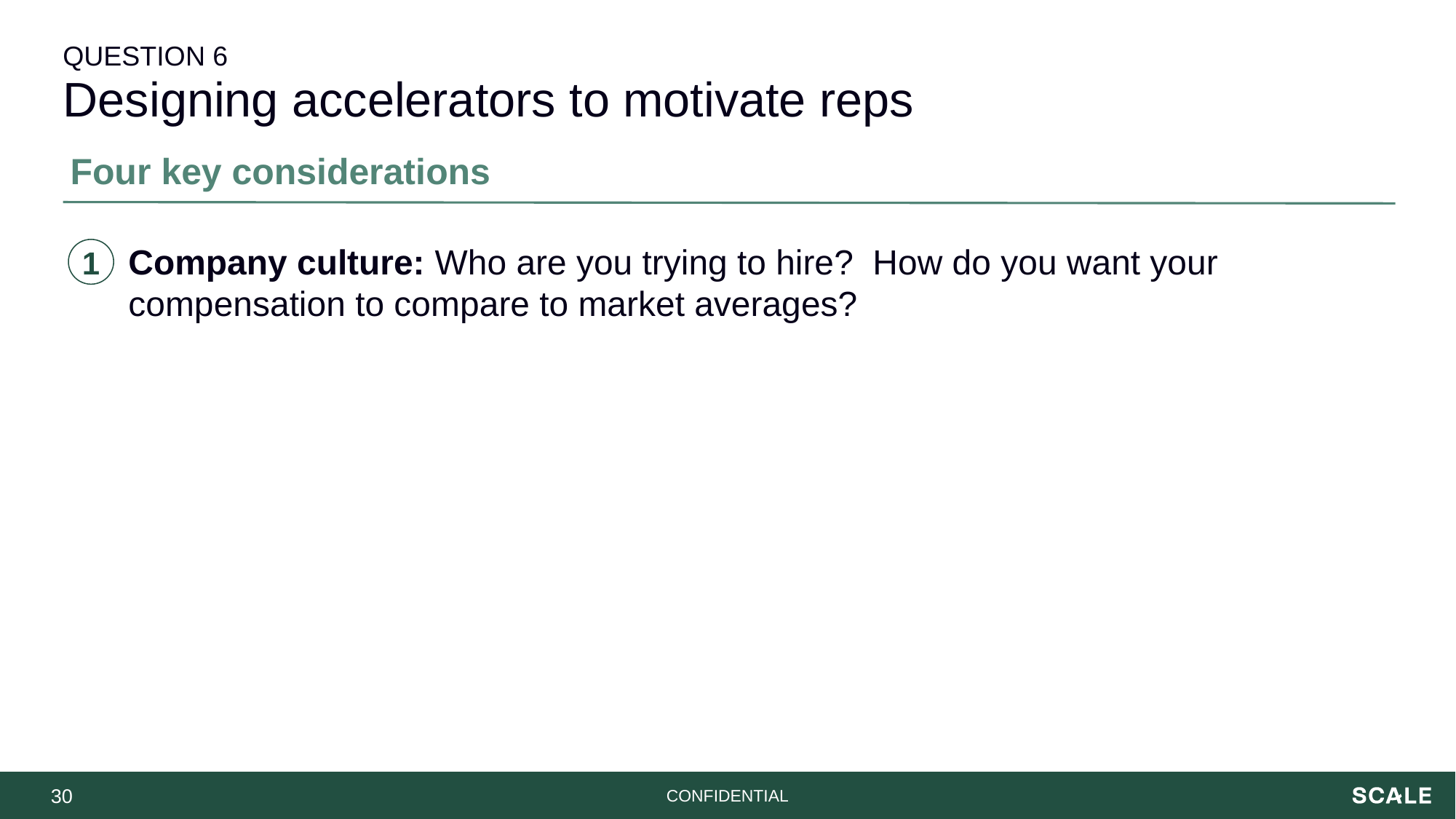

QUESTION 6
Designing accelerators to motivate reps
Four key considerations
Company culture: Who are you trying to hire?  How do you want your compensation to compare to market averages?

1
30